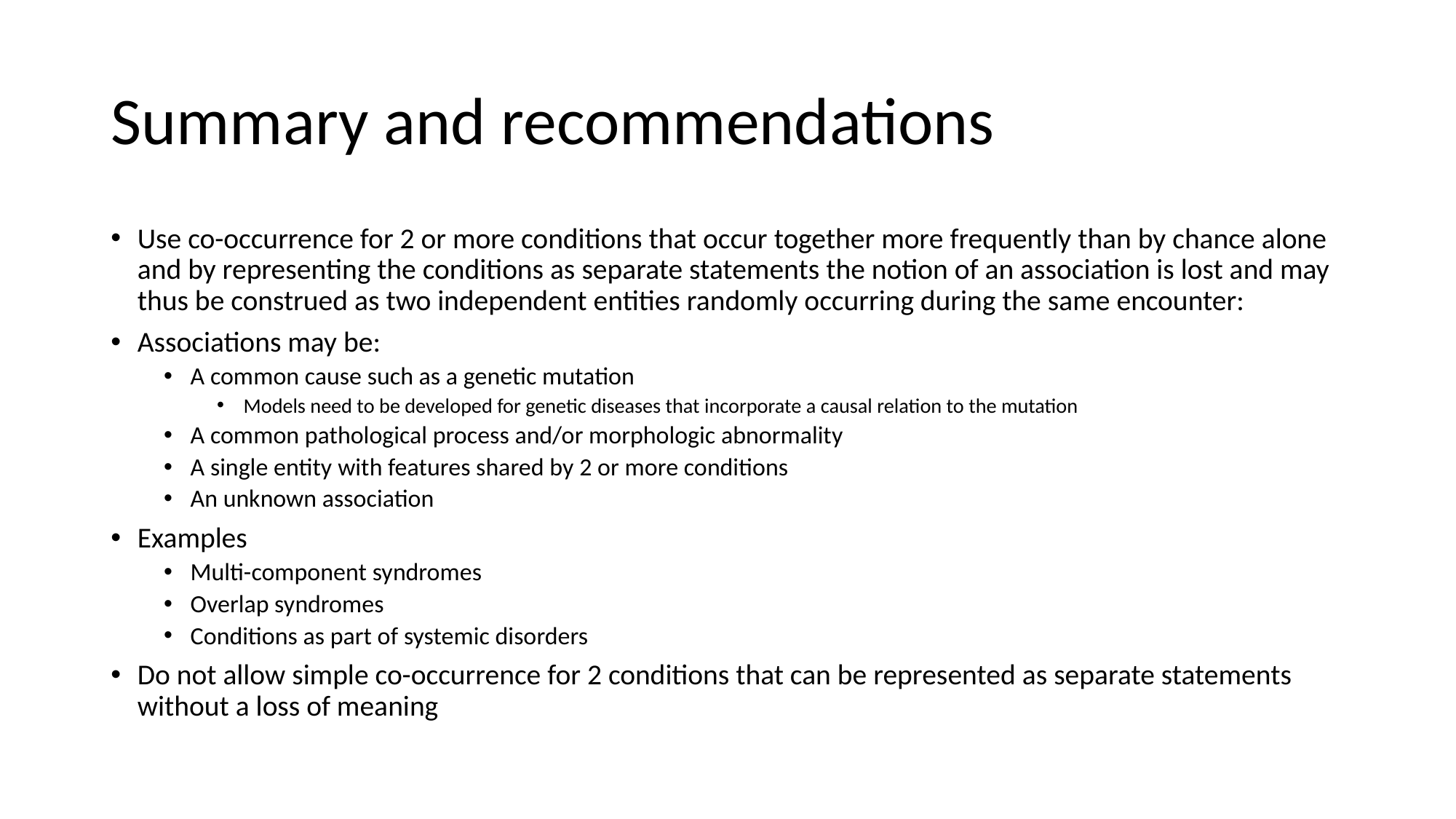

# Summary and recommendations
Use co-occurrence for 2 or more conditions that occur together more frequently than by chance alone and by representing the conditions as separate statements the notion of an association is lost and may thus be construed as two independent entities randomly occurring during the same encounter:
Associations may be:
A common cause such as a genetic mutation
Models need to be developed for genetic diseases that incorporate a causal relation to the mutation
A common pathological process and/or morphologic abnormality
A single entity with features shared by 2 or more conditions
An unknown association
Examples
Multi-component syndromes
Overlap syndromes
Conditions as part of systemic disorders
Do not allow simple co-occurrence for 2 conditions that can be represented as separate statements without a loss of meaning